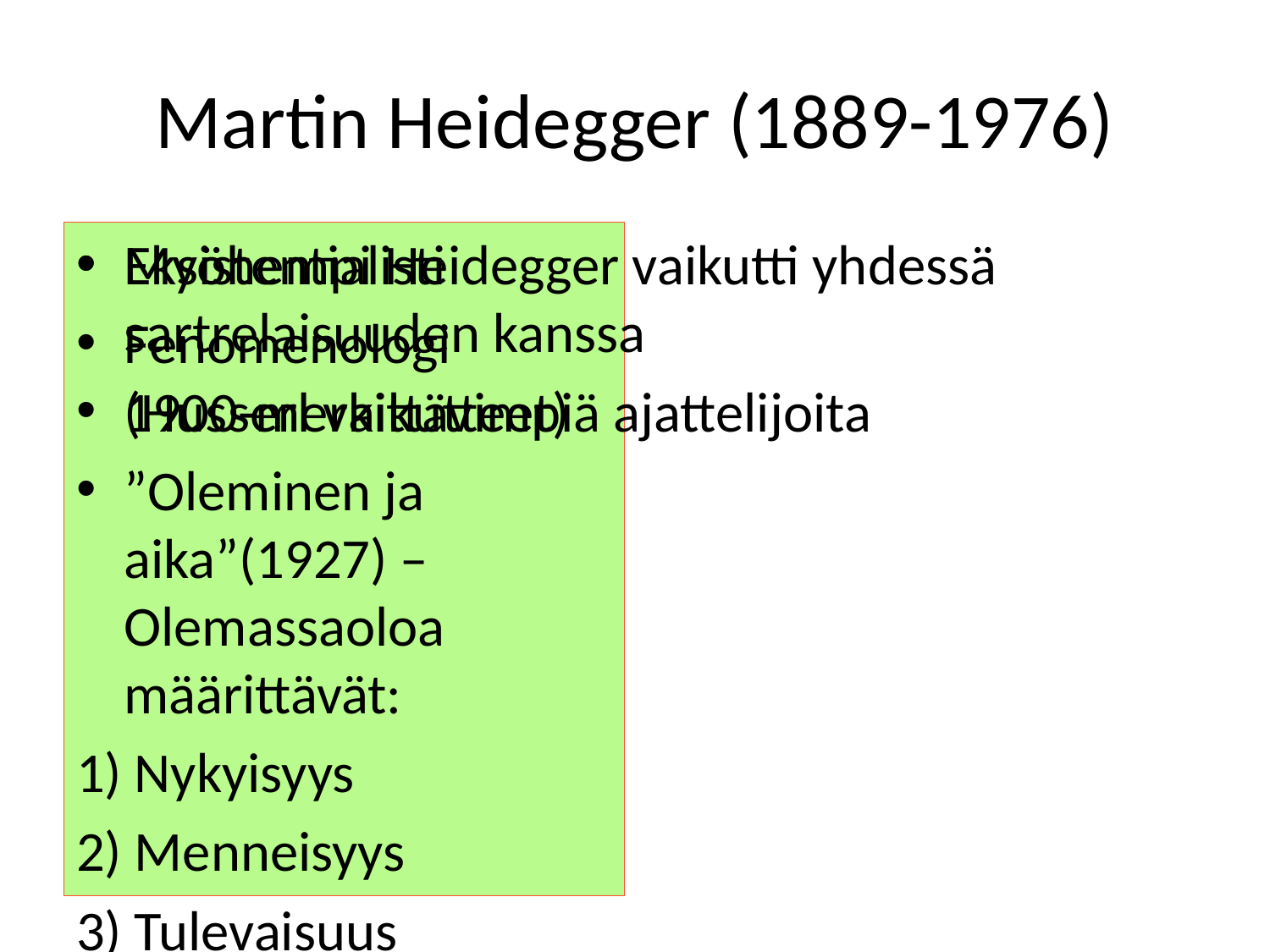

# Martin Heidegger (1889-1976)
Eksistentialisti
Fenomenologi (Husserl vaikutteet)
”Oleminen ja aika”(1927) – Olemassaoloa määrittävät:
1) Nykyisyys
2) Menneisyys
3) Tulevaisuus

Myöhempi Heidegger vaikutti yhdessä sartrelaisuuden kanssa
1900-merkittävimpiä ajattelijoita